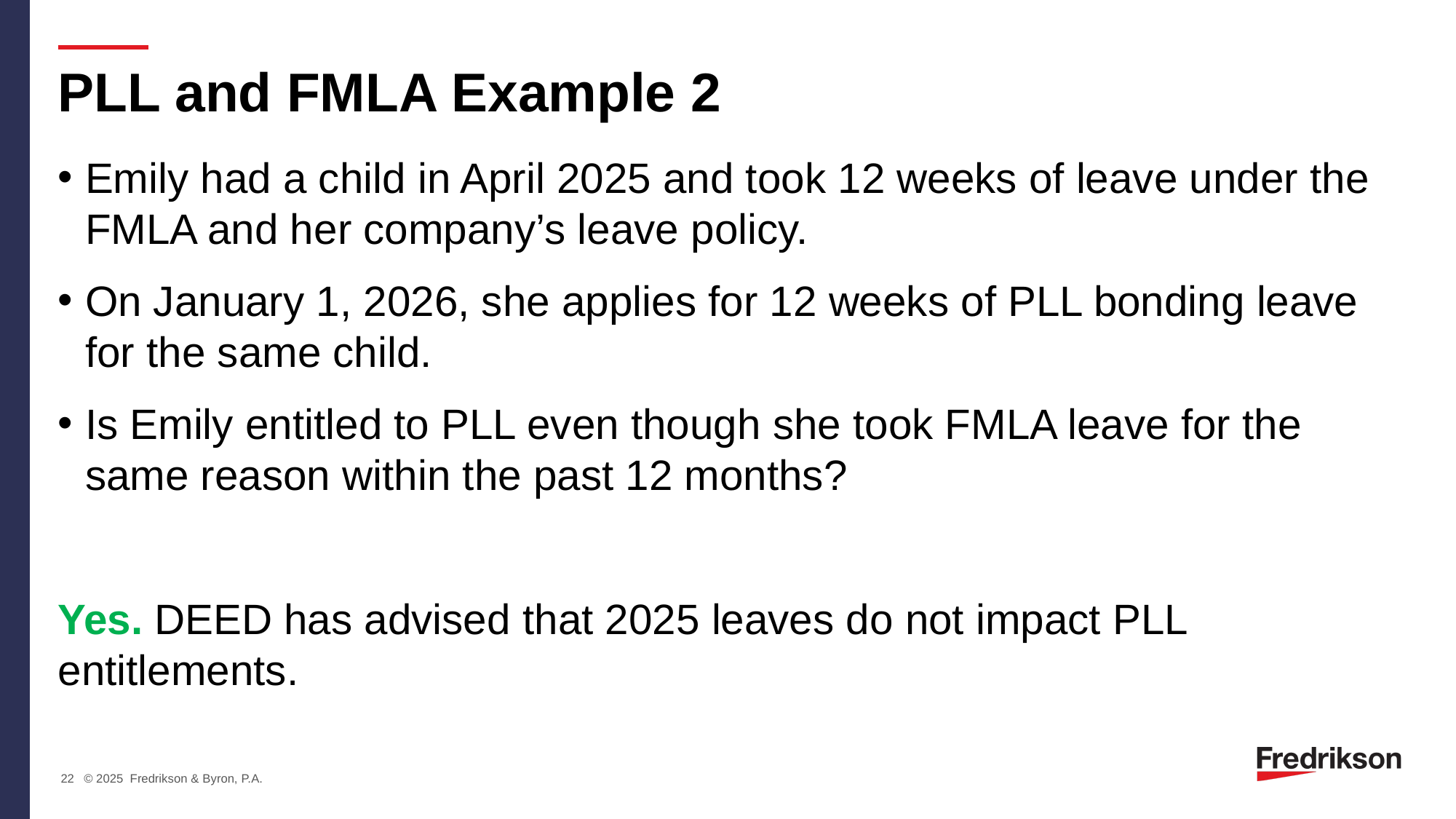

# PLL and FMLA Example 2
Emily had a child in April 2025 and took 12 weeks of leave under the FMLA and her company’s leave policy.
On January 1, 2026, she applies for 12 weeks of PLL bonding leave for the same child.
Is Emily entitled to PLL even though she took FMLA leave for the same reason within the past 12 months?

Yes. DEED has advised that 2025 leaves do not impact PLL entitlements.
22